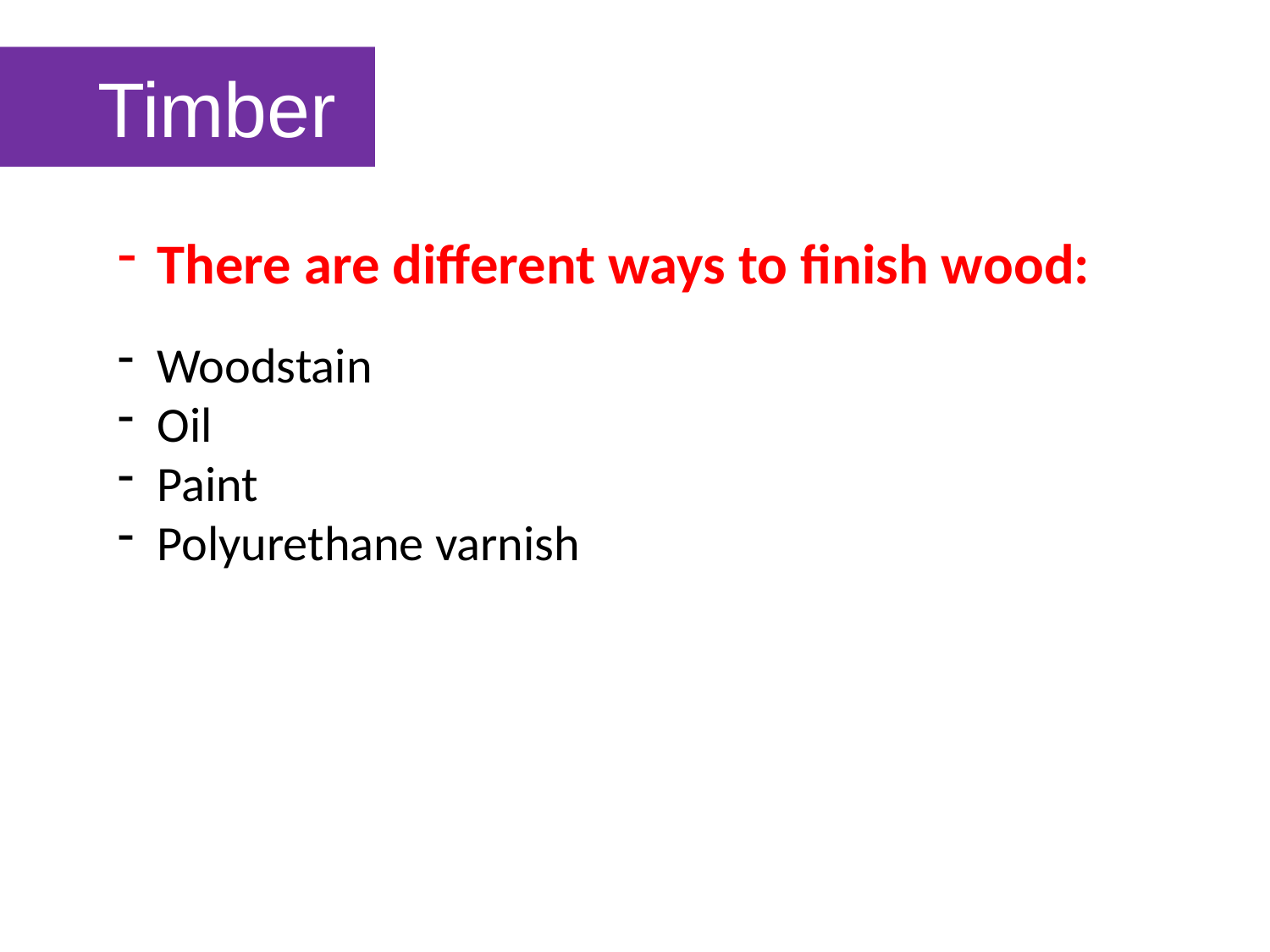

Timber

There are different ways to finish wood:

Woodstain
Oil
Paint
Polyurethane varnish